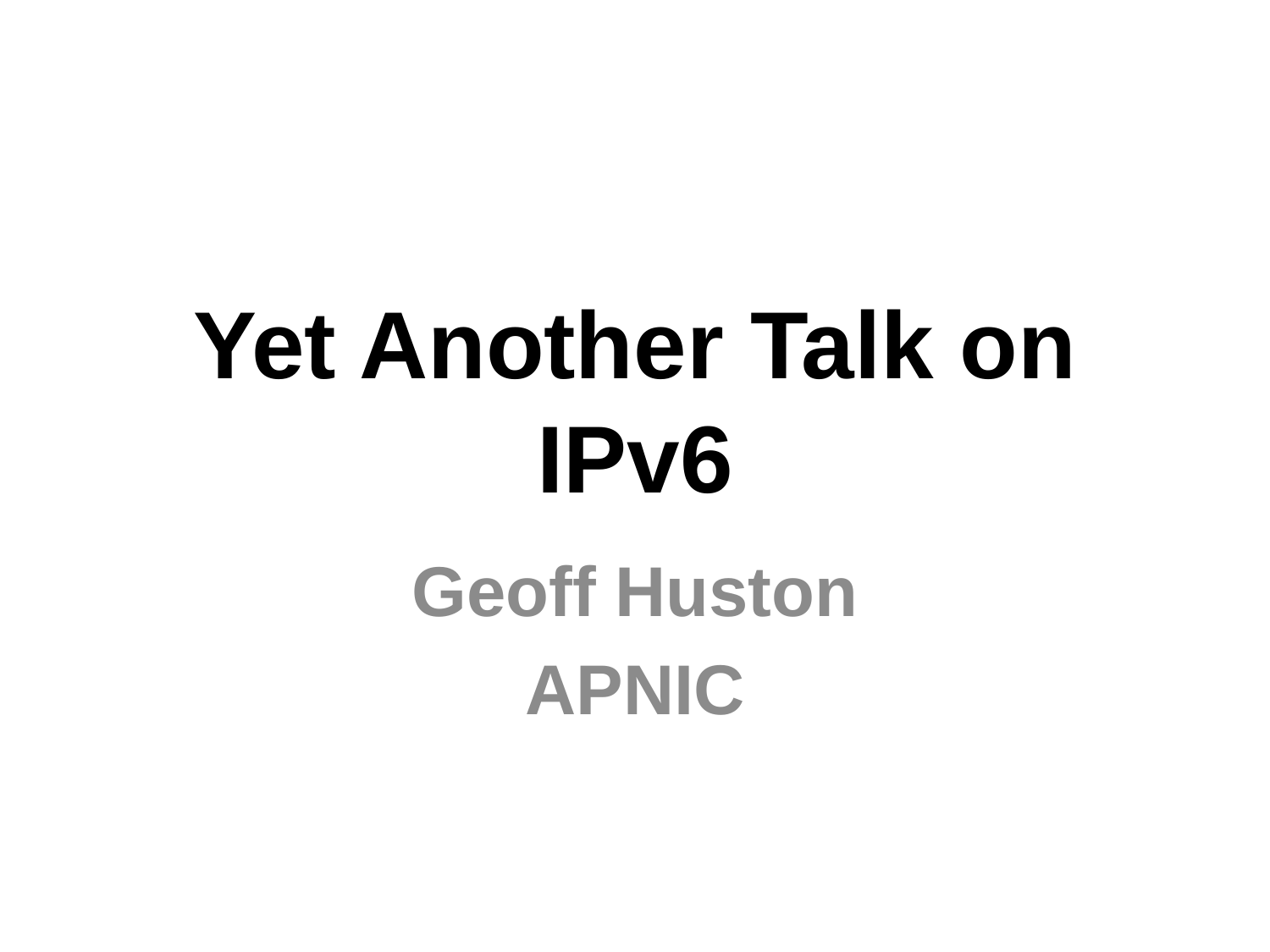

# Yet Another Talk on IPv6
Geoff Huston
APNIC